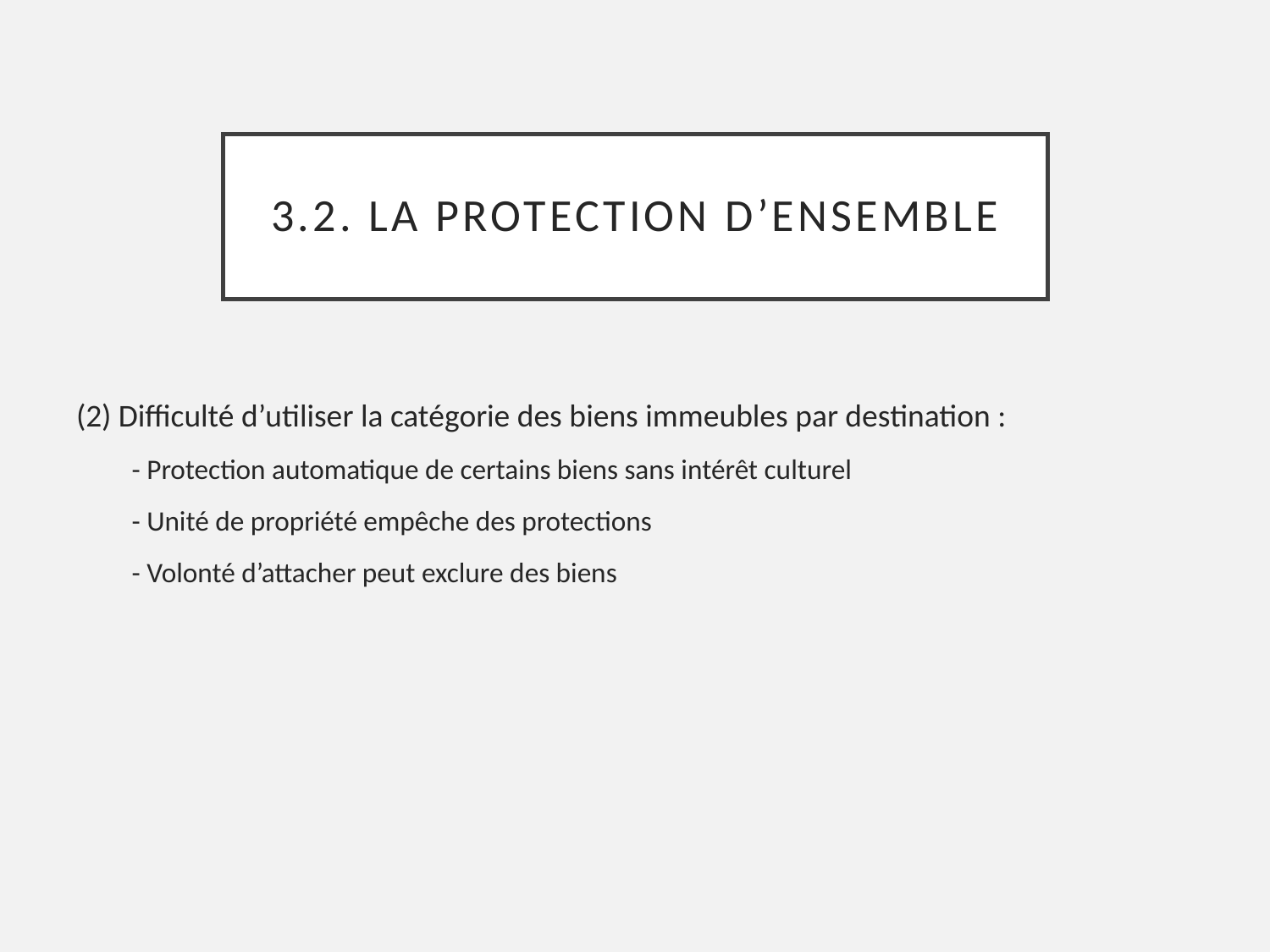

# 3.2. La protection d’ensemble

(2) Difficulté d’utiliser la catégorie des biens immeubles par destination :
- Protection automatique de certains biens sans intérêt culturel
- Unité de propriété empêche des protections
- Volonté d’attacher peut exclure des biens